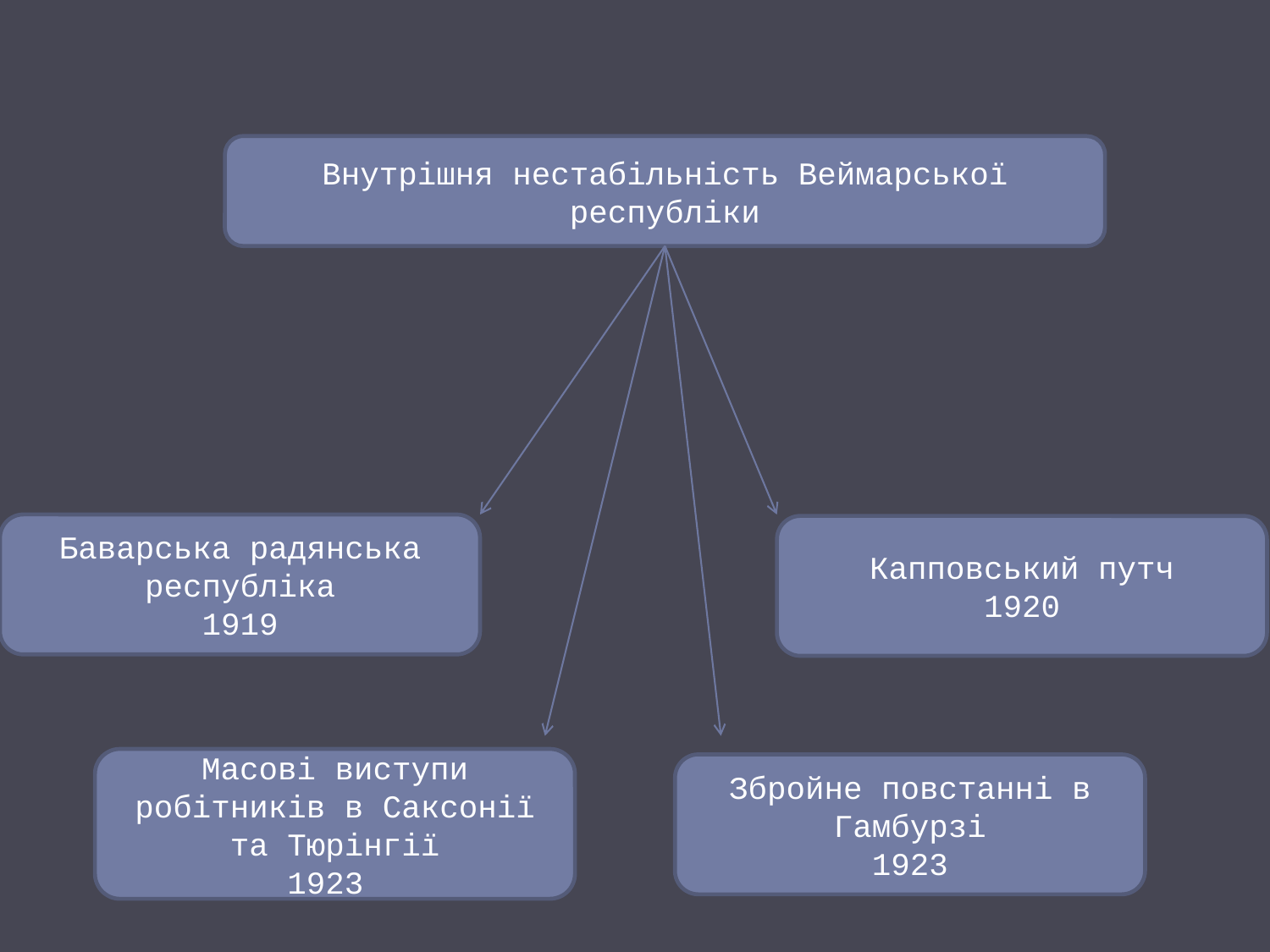

Внутрішня нестабільність Веймарської республіки
Баварська радянська республіка
1919
Капповський путч
1920
Масові виступи робітників в Саксонії та Тюрінгії
1923
Збройне повстанні в Гамбурзі
1923